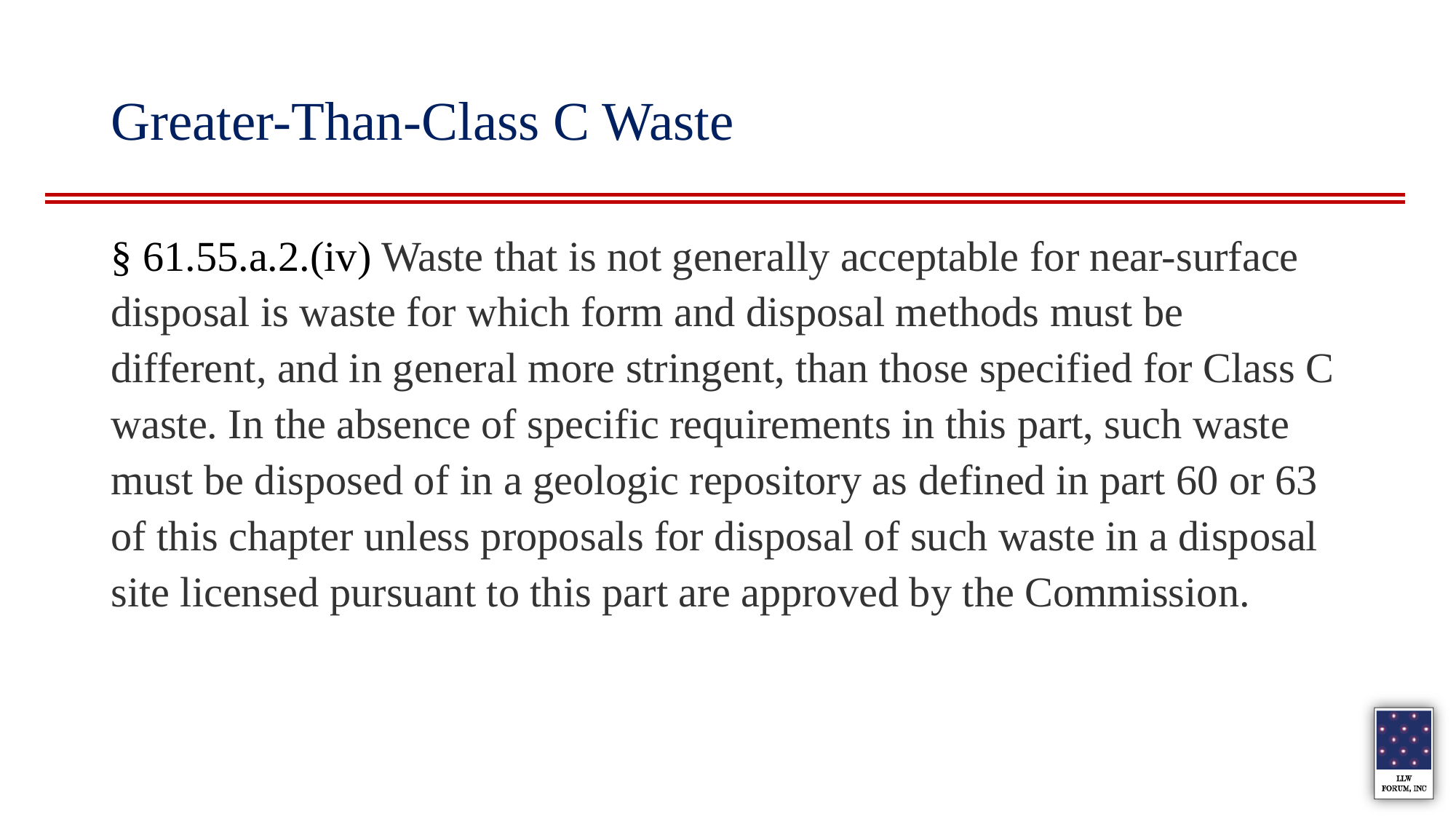

# Greater-Than-Class C Waste
§ 61.55.a.2.(iv) Waste that is not generally acceptable for near-surface disposal is waste for which form and disposal methods must be different, and in general more stringent, than those specified for Class C waste. In the absence of specific requirements in this part, such waste must be disposed of in a geologic repository as defined in part 60 or 63 of this chapter unless proposals for disposal of such waste in a disposal site licensed pursuant to this part are approved by the Commission.